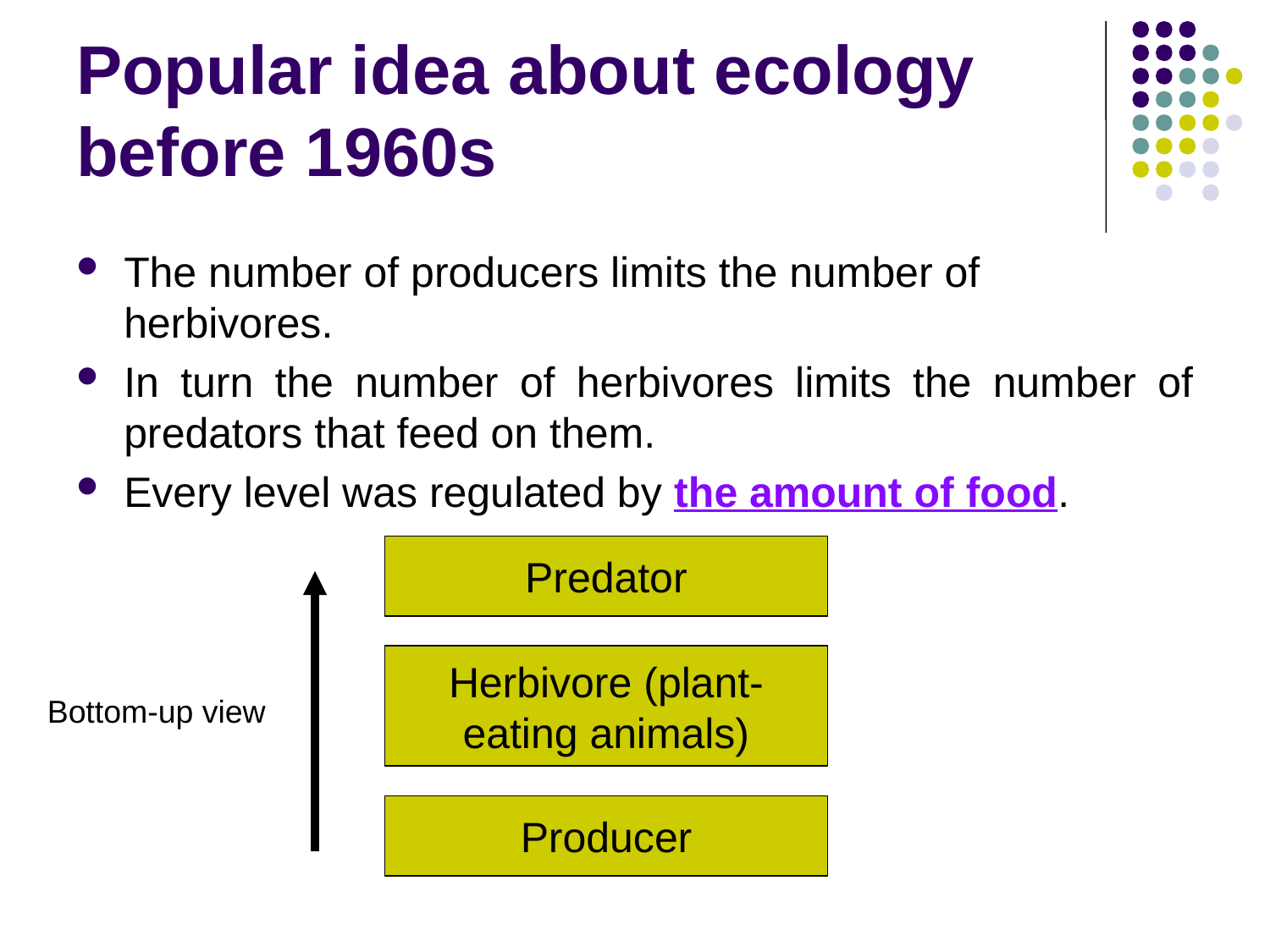

# Popular idea about ecology before 1960s
The number of producers limits the number of herbivores.
In turn the number of herbivores limits the number of predators that feed on them.
Every level was regulated by the amount of food.

Predator
Herbivore (plant-eating animals)
Bottom-up view
Producer